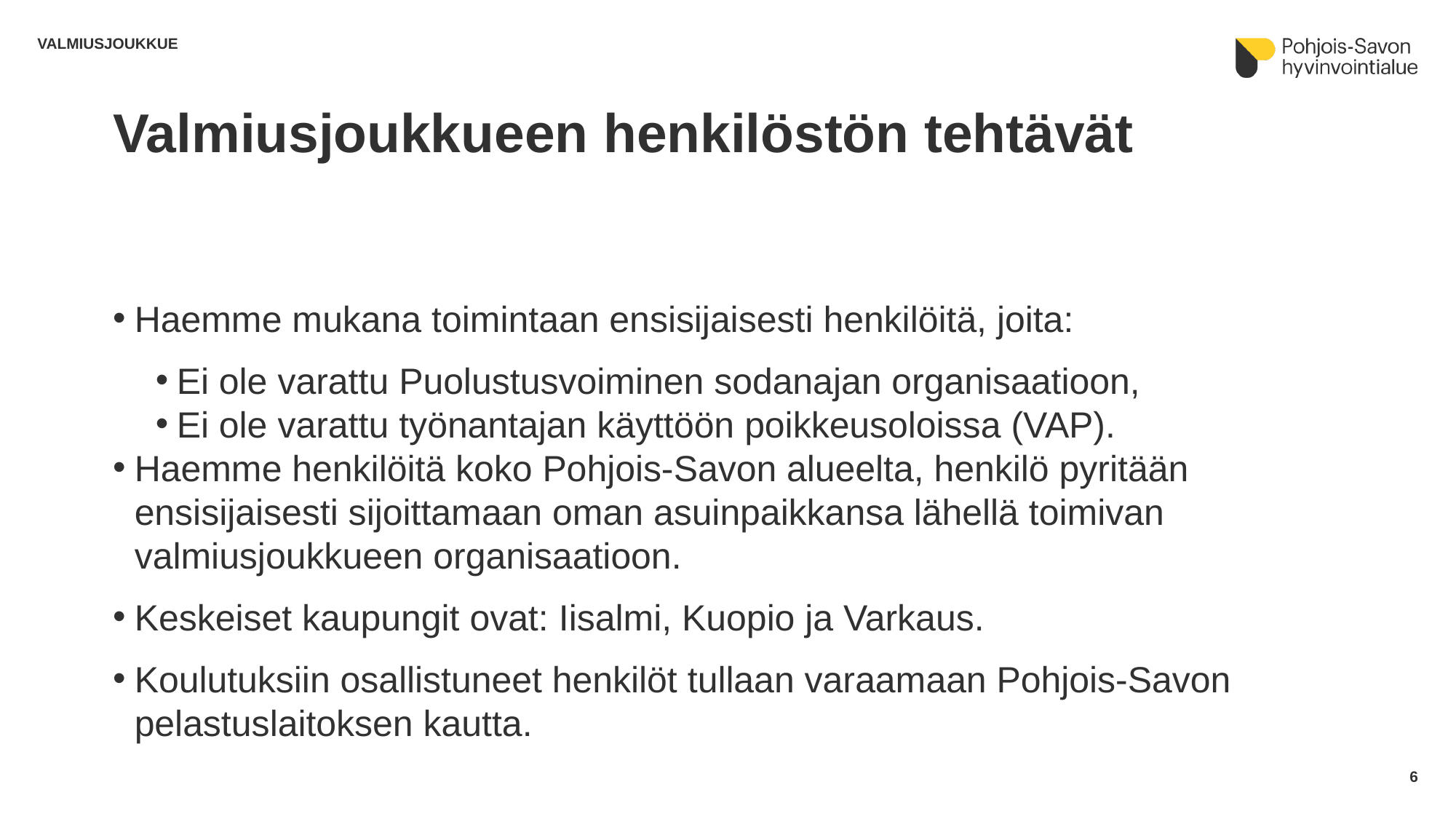

valmiusjoukkue
# Valmiusjoukkueen henkilöstön tehtävät
Haemme mukana toimintaan ensisijaisesti henkilöitä, joita:
Ei ole varattu Puolustusvoiminen sodanajan organisaatioon,
Ei ole varattu työnantajan käyttöön poikkeusoloissa (VAP).
Haemme henkilöitä koko Pohjois-Savon alueelta, henkilö pyritään ensisijaisesti sijoittamaan oman asuinpaikkansa lähellä toimivan valmiusjoukkueen organisaatioon.
Keskeiset kaupungit ovat: Iisalmi, Kuopio ja Varkaus.
Koulutuksiin osallistuneet henkilöt tullaan varaamaan Pohjois-Savon pelastuslaitoksen kautta.

6